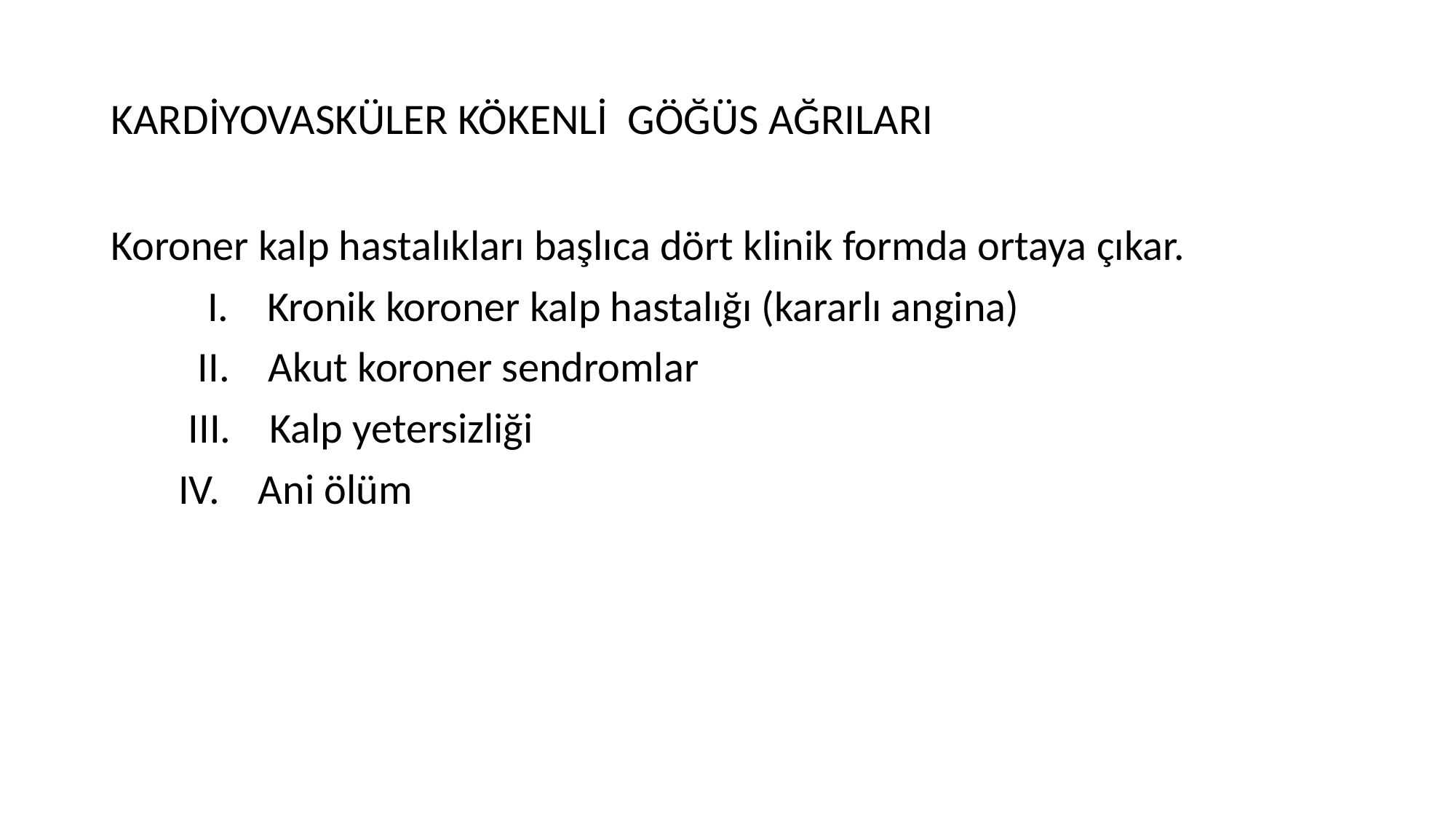

# KARDİYOVASKÜLER KÖKENLİ  GÖĞÜS AĞRILARI
Koroner kalp hastalıkları başlıca dört klinik formda ortaya çıkar.
          I.    Kronik koroner kalp hastalığı (kararlı angina)
         II.    Akut koroner sendromlar
        III.    Kalp yetersizliği
       IV.    Ani ölüm